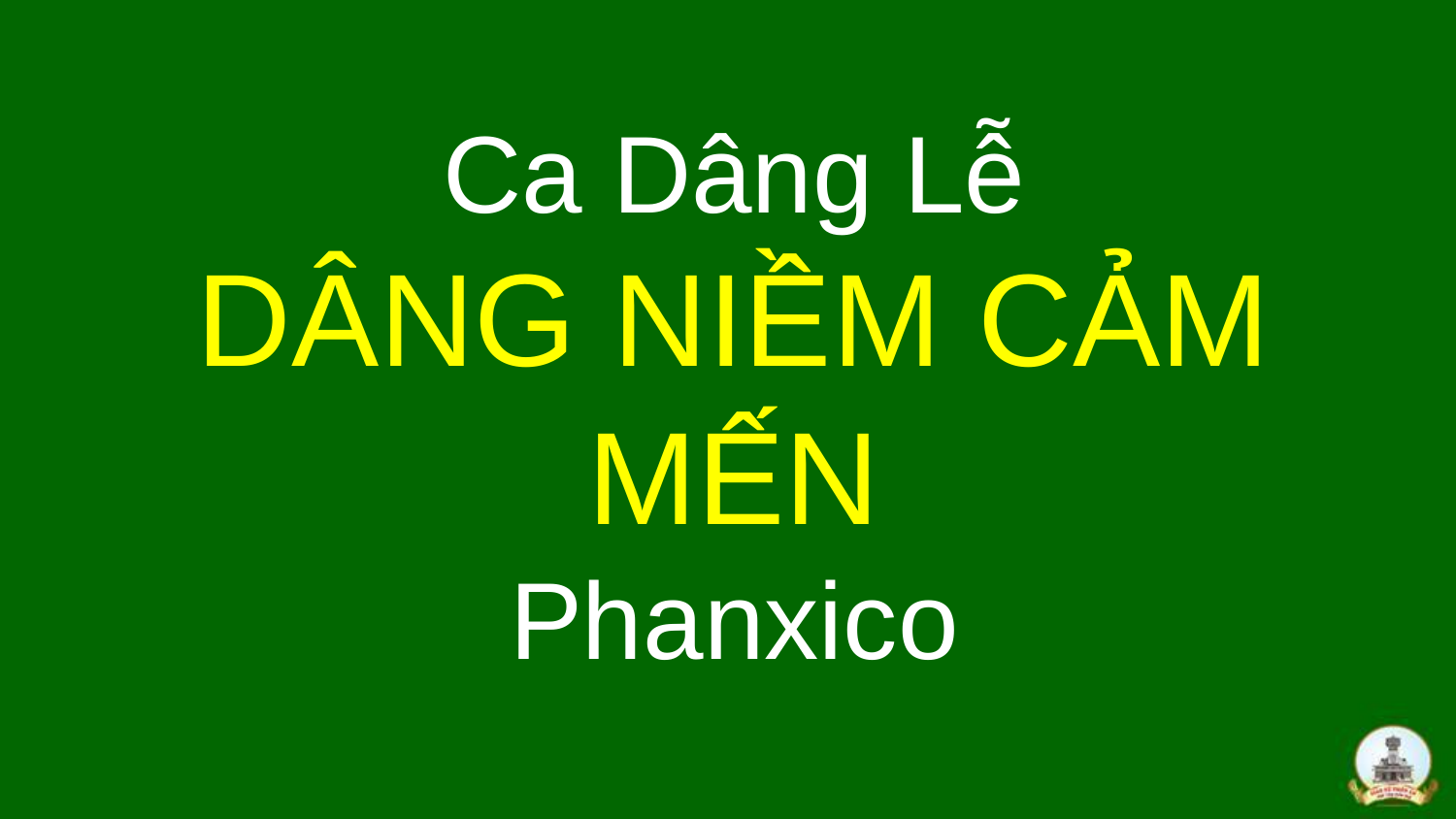

# Ca Dâng Lễ DÂNG NIỀM CẢM MẾN Phanxico